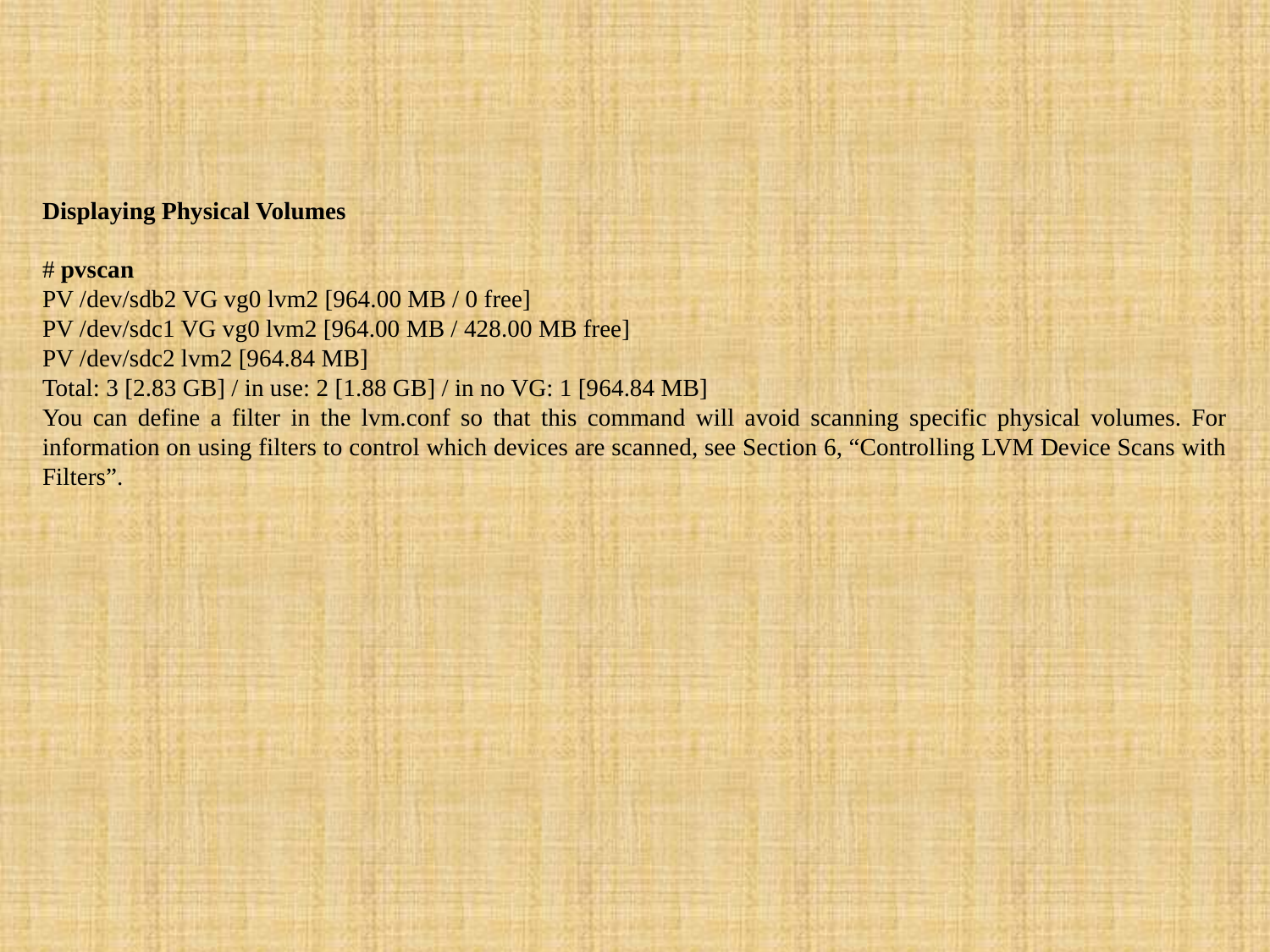

Displaying Physical Volumes

# pvscan
PV /dev/sdb2 VG vg0 lvm2 [964.00 MB / 0 free]
PV /dev/sdc1 VG vg0 lvm2 [964.00 MB / 428.00 MB free]
PV /dev/sdc2 lvm2 [964.84 MB]
Total: 3 [2.83 GB] / in use: 2 [1.88 GB] / in no VG: 1 [964.84 MB]
You can define a filter in the lvm.conf so that this command will avoid scanning specific physical volumes. For information on using filters to control which devices are scanned, see Section 6, “Controlling LVM Device Scans with Filters”.